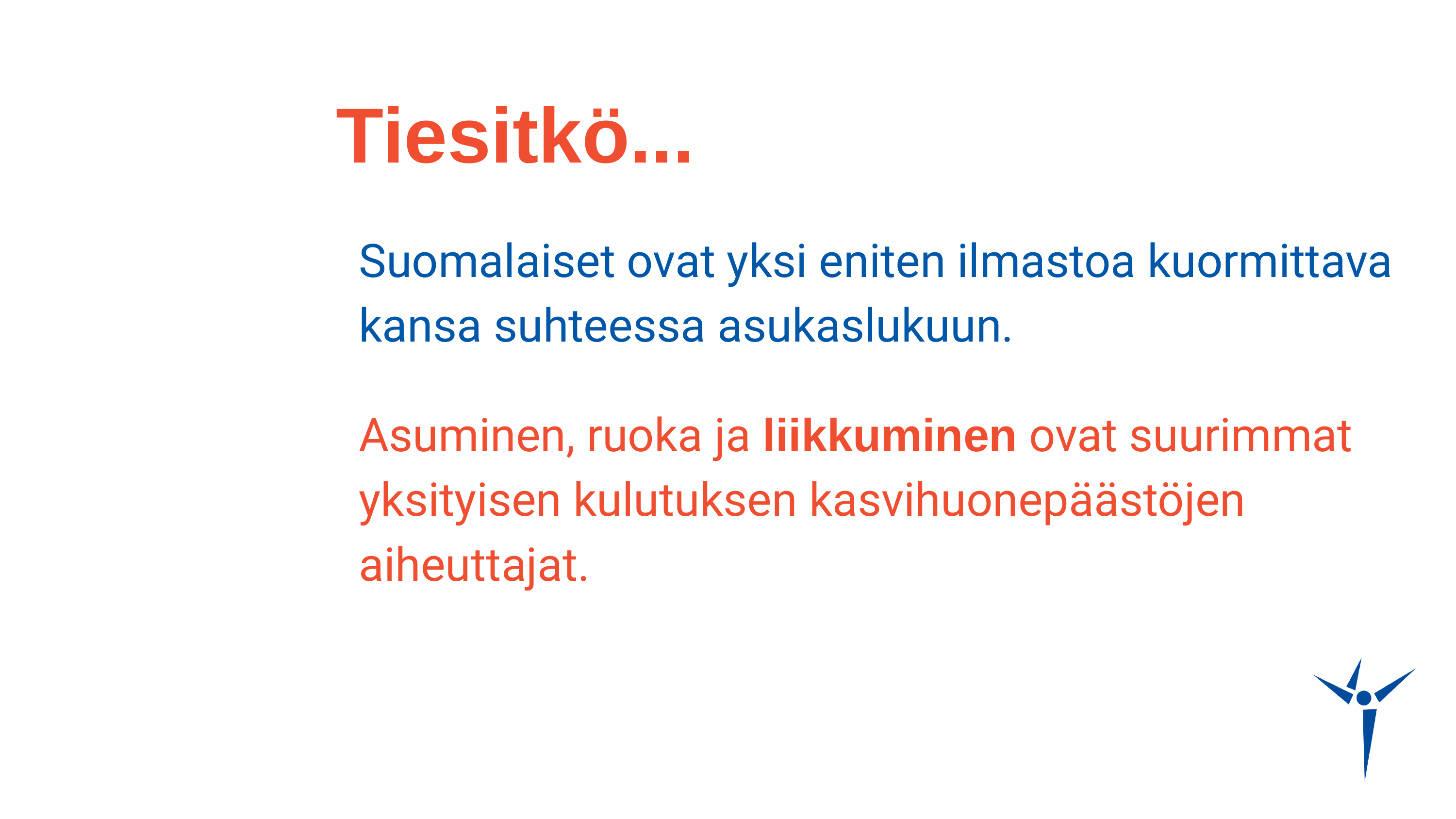

Tiesitkö...
Suomalaiset ovat yksi eniten ilmastoa kuormittava kansa suhteessa asukaslukuun.

Asuminen, ruoka ja liikkuminen ovat suurimmat yksityisen kulutuksen kasvihuonepäästöjen aiheuttajat.